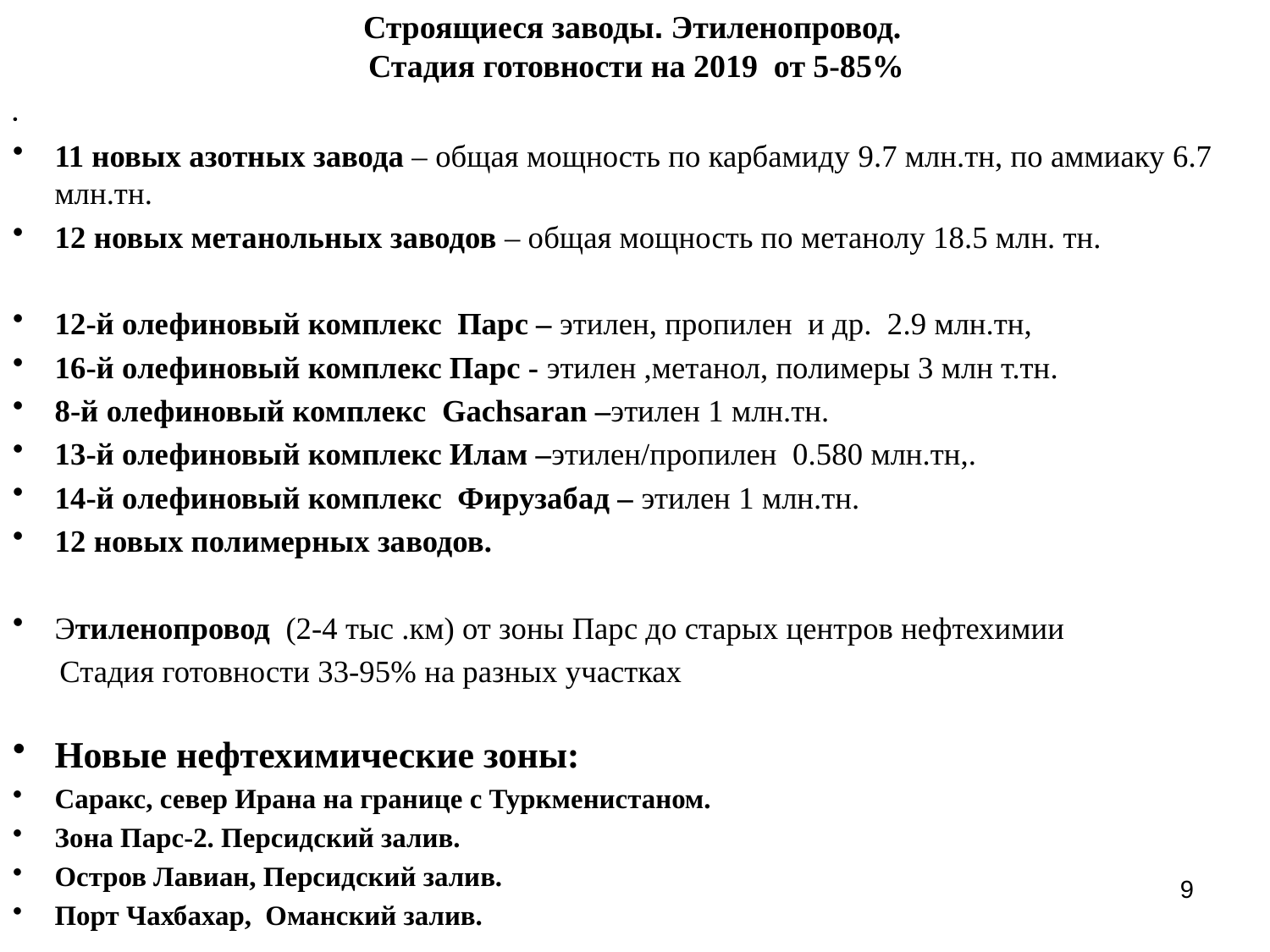

# Строящиеся заводы. Этиленопровод. Стадия готовности на 2019  от 5-85%

11 новых азотных завода – общая мощность по карбамиду 9.7 млн.тн, по аммиаку 6.7 млн.тн.
12 новых метанольных заводов – общая мощность по метанолу 18.5 млн. тн.

12-й олефиновый комплекс  Парс – этилен, пропилен  и др.  2.9 млн.тн,
16-й олефиновый комплекс Парс - этилен ,метанол, полимеры 3 млн т.тн.
8-й олефиновый комплекс  Gachsaran –этилен 1 млн.тн.
13-й олефиновый комплекс Илам –этилен/пропилен  0.580 млн.тн,.
14-й олефиновый комплекс  Фирузабад – этилен 1 млн.тн.
12 новых полимерных заводов.

Этиленопровод  (2-4 тыс .км) от зоны Парс до старых центров нефтехимии
      Стадия готовности 33-95% на разных участках

Новые нефтехимические зоны:
Саракс, север Ирана на границе с Туркменистаном.
Зона Парс-2. Персидский залив.
Остров Лавиан, Персидский залив.
Порт Чахбахар,  Оманский залив.
9
10